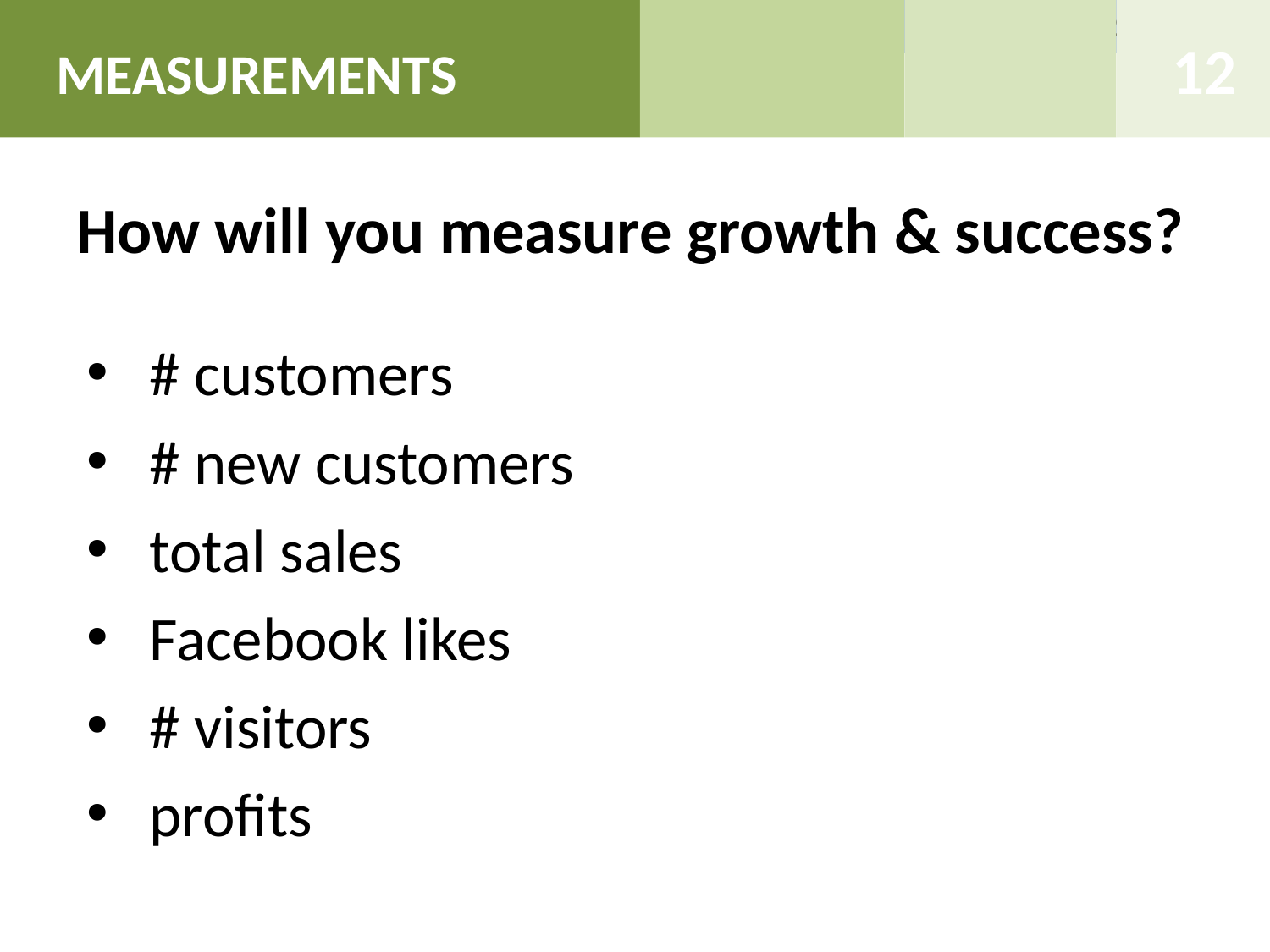

MEASUREMENTS

Business Summary
   12
# How will you measure growth & success?
# customers
# new customers
total sales
Facebook likes
# visitors
profits